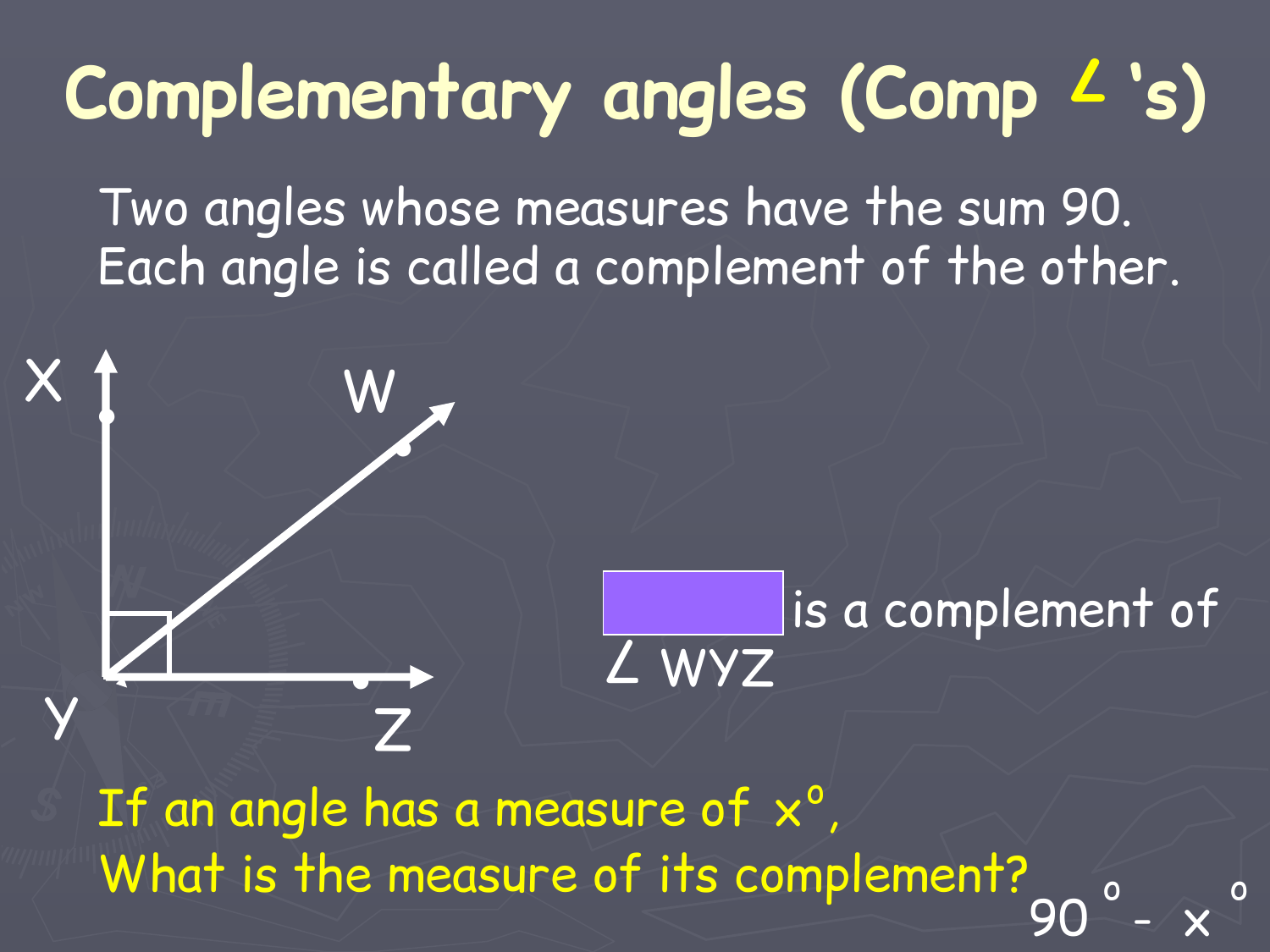

# Complementary angles (Comp   ‘s)
7
Two angles whose measures have the sum 90.  Each angle is called a complement of the other.

.
X

W
.

7

XYW is a complement of WYZ
.

7
Y

Z
o
If an angle has a measure of     ,
What is the measure of its complement?
x
o
o
90   -  x